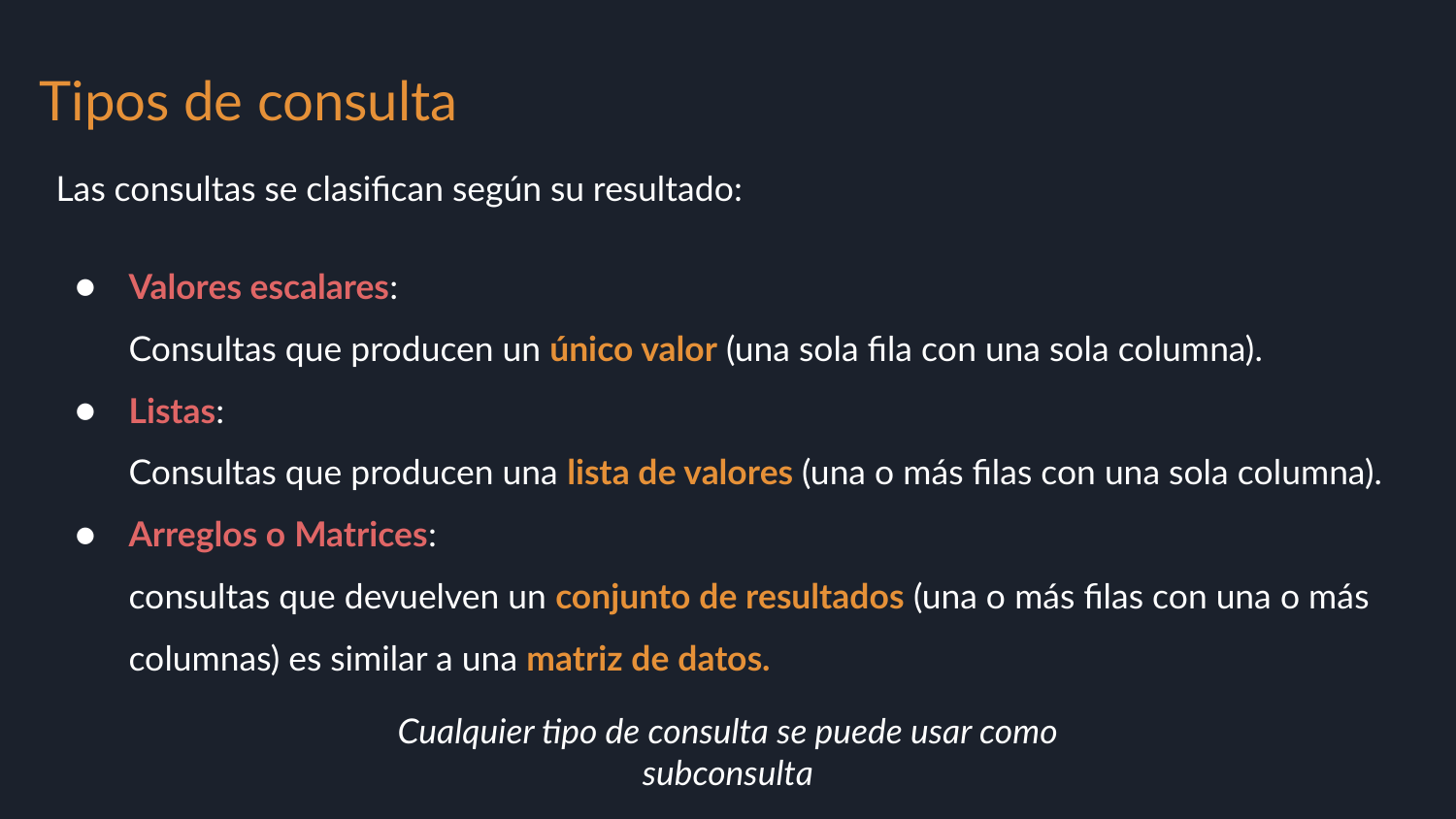

Tipos de consulta
Las consultas se clasifican según su resultado:
Valores escalares:
Consultas que producen un único valor (una sola fila con una sola columna).
Listas:
Consultas que producen una lista de valores (una o más filas con una sola columna).
Arreglos o Matrices:
consultas que devuelven un conjunto de resultados (una o más filas con una o más
columnas) es similar a una matriz de datos.
Cualquier tipo de consulta se puede usar como subconsulta